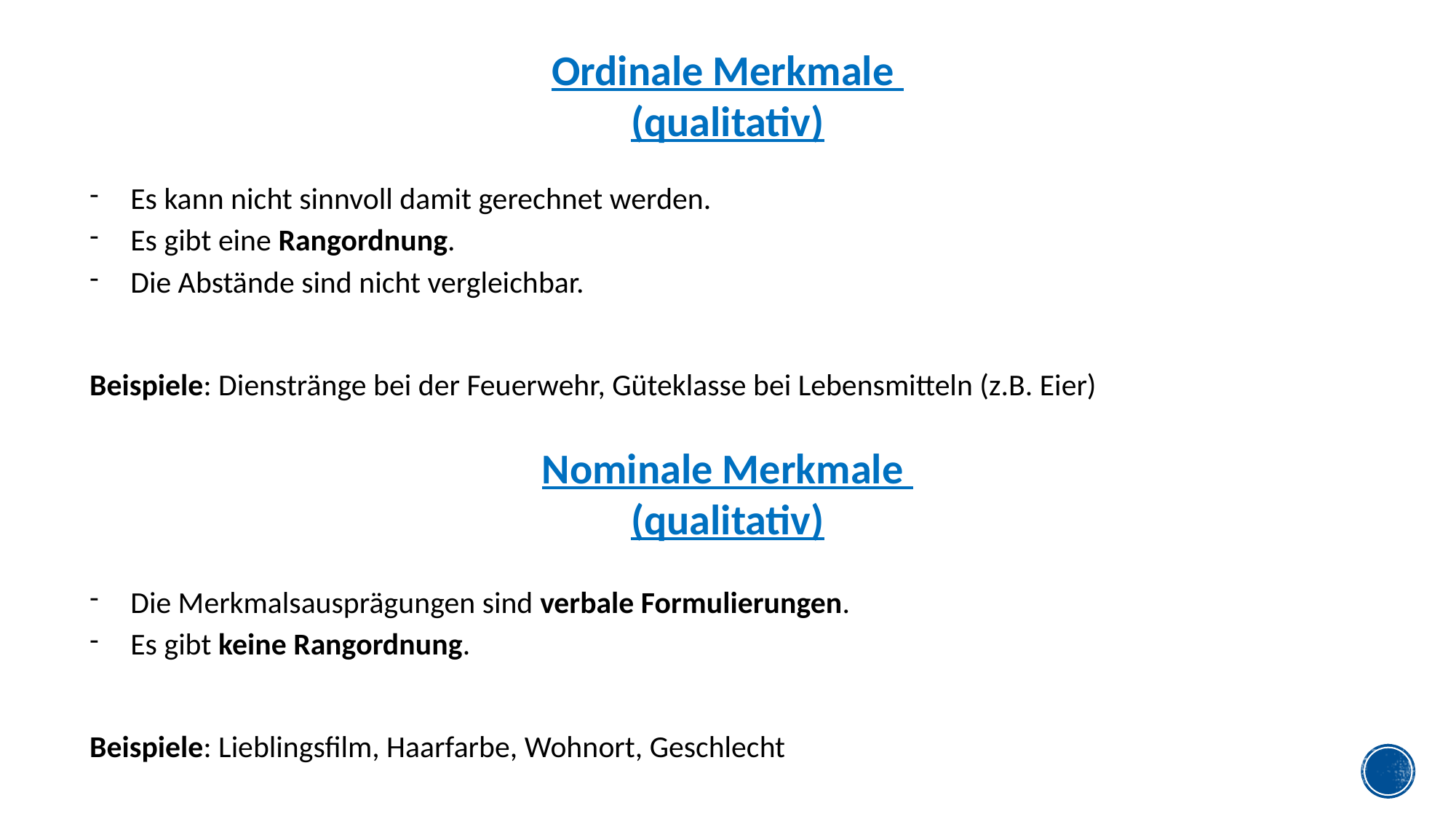

Ordinale Merkmale
(qualitativ)
Es kann nicht sinnvoll damit gerechnet werden.
Es gibt eine Rangordnung.
Die Abstände sind nicht vergleichbar.

Beispiele: Dienstränge bei der Feuerwehr, Güteklasse bei Lebensmitteln (z.B. Eier)
Nominale Merkmale
(qualitativ)
Die Merkmalsausprägungen sind verbale Formulierungen.
Es gibt keine Rangordnung.

Beispiele: Lieblingsfilm, Haarfarbe, Wohnort, Geschlecht